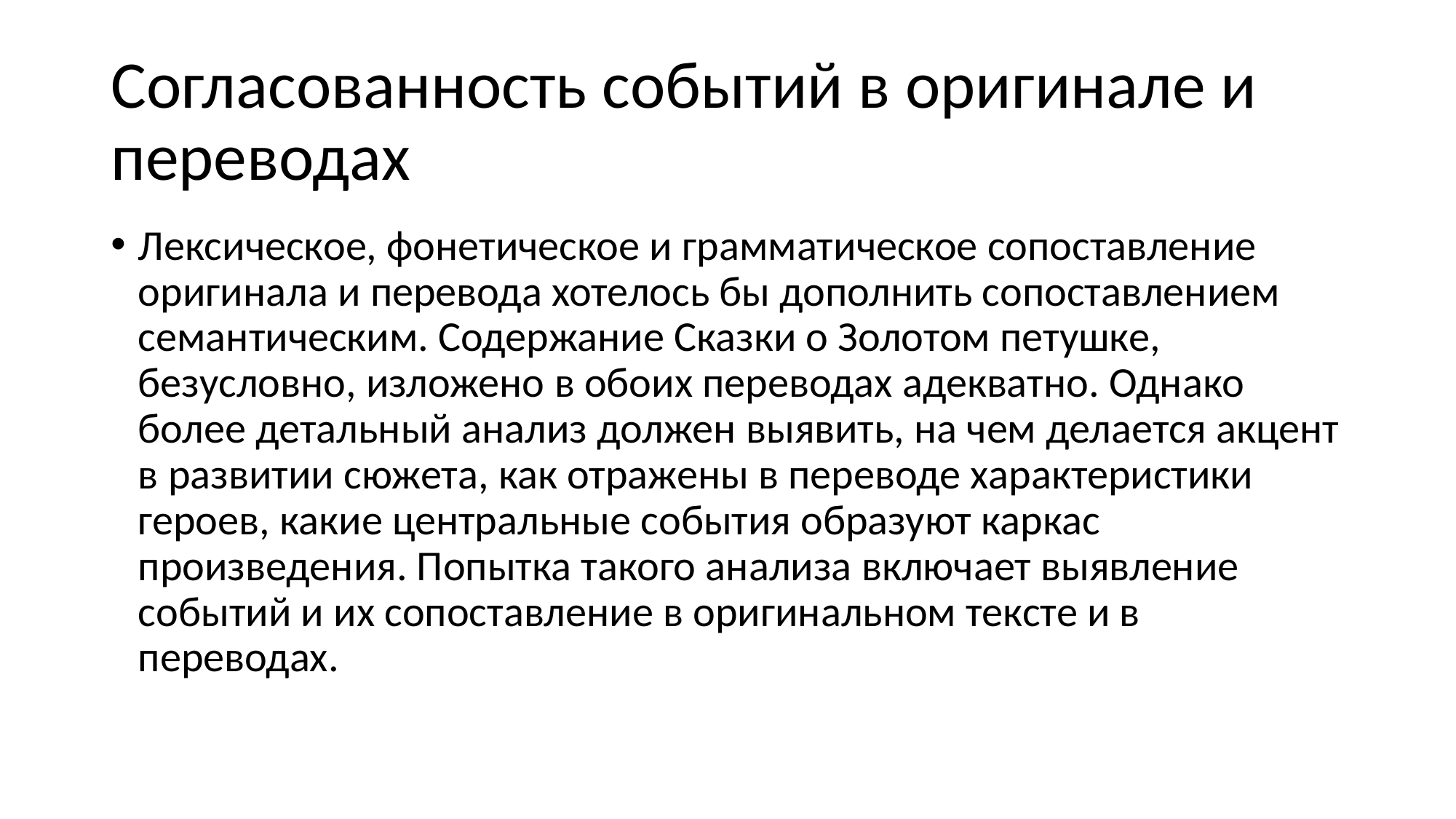

# Согласованность событий в оригинале и переводах
Лексическое, фонетическое и грамматическое сопоставление оригинала и перевода хотелось бы дополнить сопоставлением семантическим. Содержание Сказки о Золотом петушке, безусловно, изложено в обоих переводах адекватно. Однако более детальный анализ должен выявить, на чем делается акцент в развитии сюжета, как отражены в переводе характеристики героев, какие центральные события образуют каркас произведения. Попытка такого анализа включает выявление событий и их сопоставление в оригинальном тексте и в переводах.